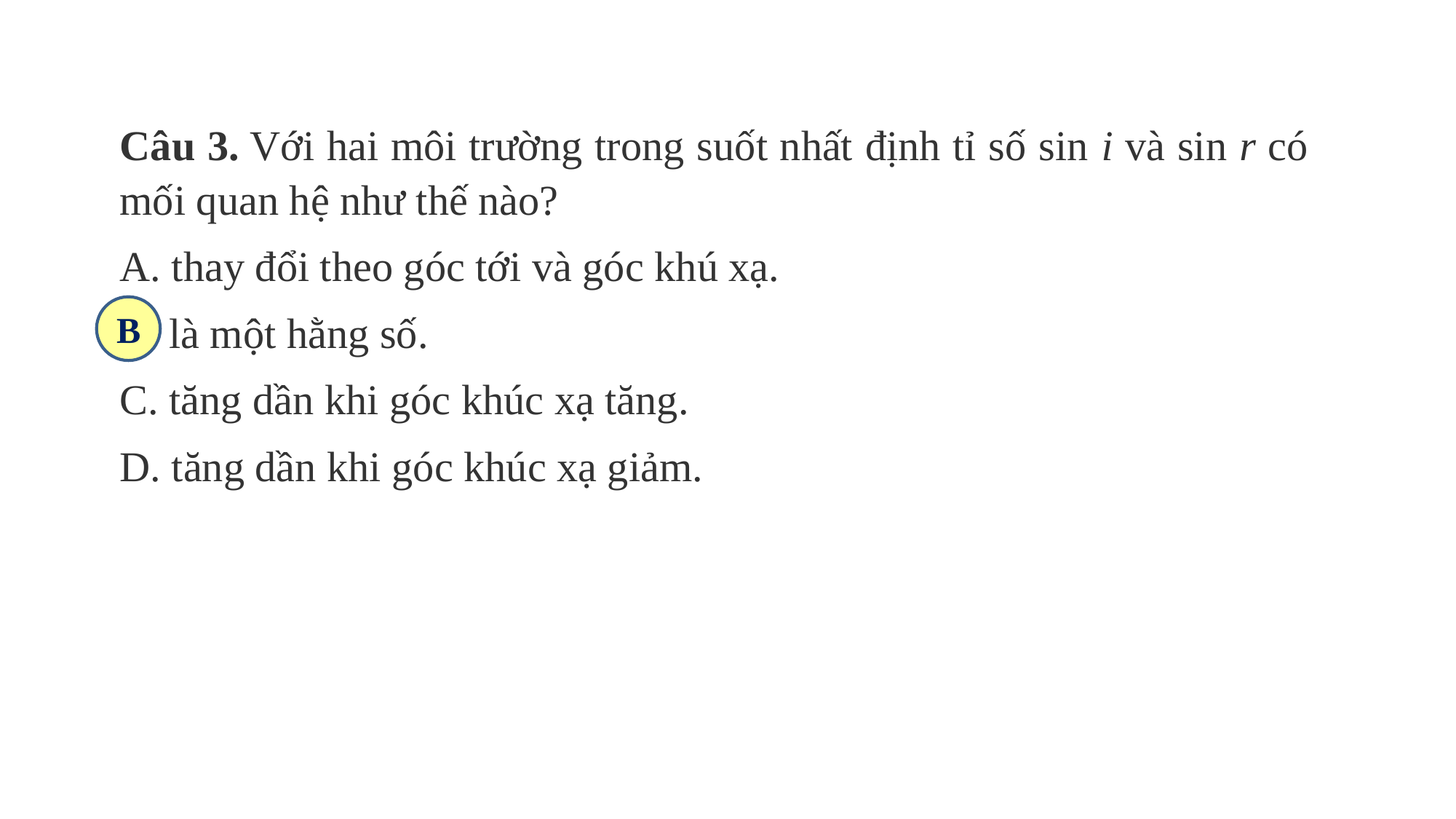

Câu 3. Với hai môi trường trong suốt nhất định tỉ số sin i và sin r có mối quan hệ như thế nào?
A. thay đổi theo góc tới và góc khú xạ.
B. là một hằng số.
C. tăng dần khi góc khúc xạ tăng.
D. tăng dần khi góc khúc xạ giảm.
B